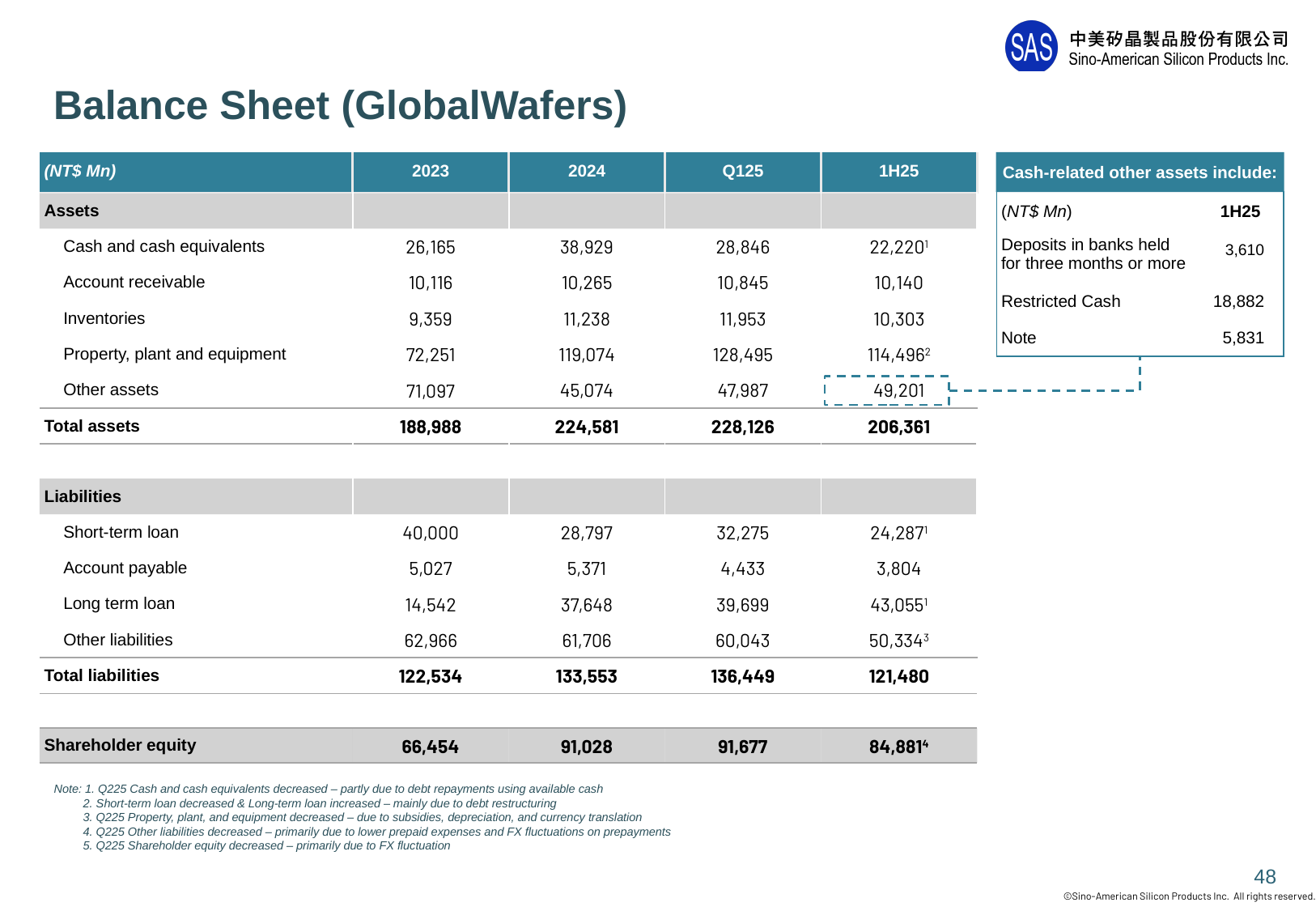

# Balance Sheet (GlobalWafers)
| (NT$ Mn) | 2023 | 2024 | Q125 | 1H25 |
| --- | --- | --- | --- | --- |
| Assets |  |  |  |  |
| Cash and cash equivalents | 26,165 | 38,929 | 28,846 | 22,2201 |
| Account receivable | 10,116 | 10,265 | 10,845 | 10,140 |
| Inventories | 9,359 | 11,238 | 11,953 | 10,303 |
| Property, plant and equipment | 72,251 | 119,074 | 128,495 | 114,4962 |
| Other assets | 71,097 | 45,074 | 47,987 | 49,201 |
| Total assets | 188,988 | 224,581 | 228,126 | 206,361 |
|  |  |  |  |  |
| Liabilities |  |  |  |  |
| Short-term loan | 40,000 | 28,797 | 32,275 | 24,2871 |
| Account payable | 5,027 | 5,371 | 4,433 | 3,804 |
| Long term loan | 14,542 | 37,648 | 39,699 | 43,0551 |
| Other liabilities | 62,966 | 61,706 | 60,043 | 50,3343 |
| Total liabilities | 122,534 | 133,553 | 136,449 | 121,480 |
|  |  |  |  |  |
| Shareholder equity | 66,454 | 91,028 | 91,677 | 84,8814 |
Cash-related other assets include:
| (NT$ Mn) | 1H25 |
| --- | --- |
| Deposits in banks held for three months or more | 3,610 |
| Restricted Cash | 18,882 |
| Note | 5,831 |

Note: 1. Q225 Cash and cash equivalents decreased – partly due to debt repayments using available cash
         2. Short-term loan decreased & Long-term loan increased – mainly due to debt restructuring
         3. Q225 Property, plant, and equipment decreased – due to subsidies, depreciation, and currency translation
         4. Q225 Other liabilities decreased – primarily due to lower prepaid expenses and FX fluctuations on prepayments
         5. Q225 Shareholder equity decreased – primarily due to FX fluctuation
48